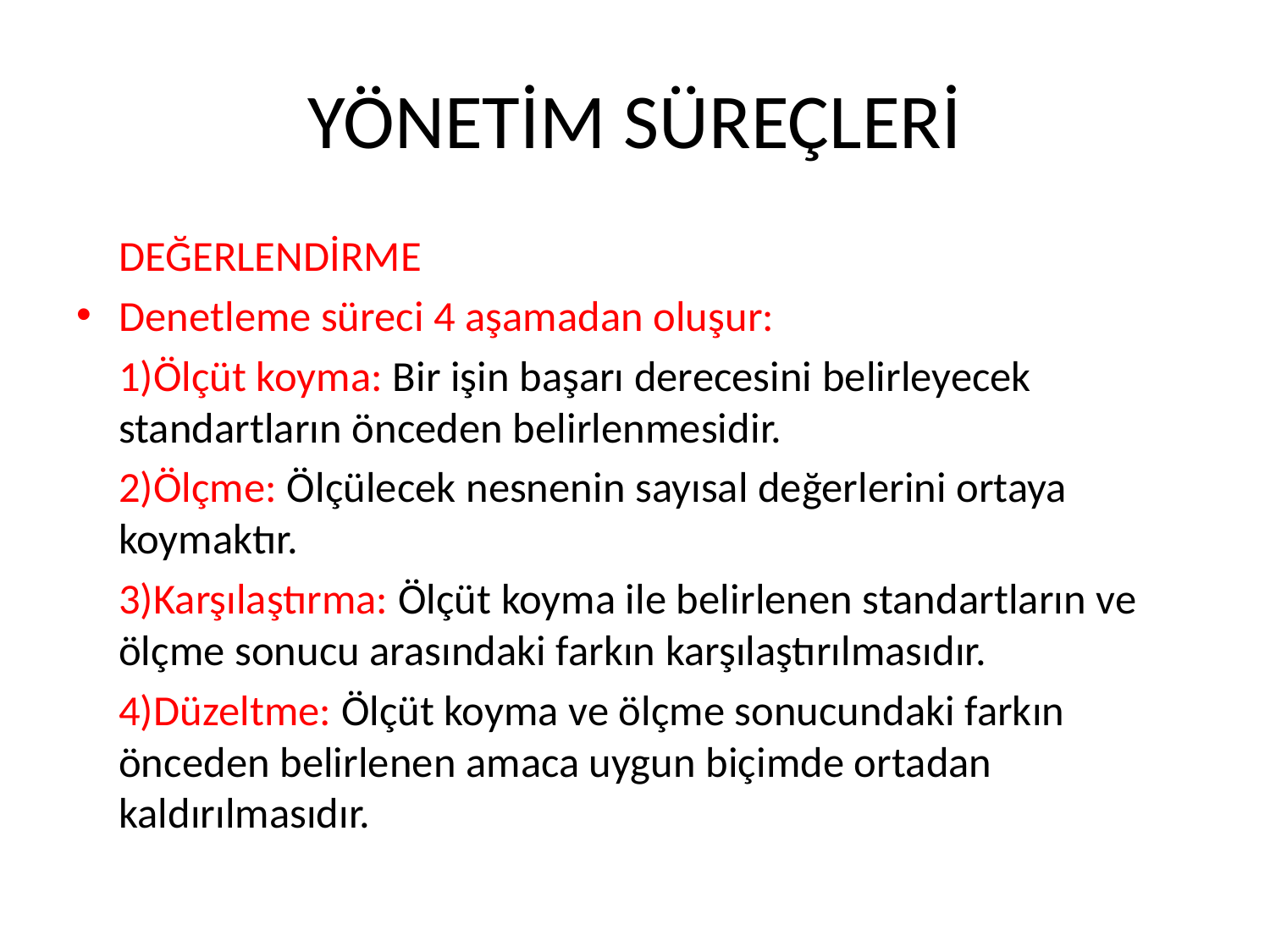

# YÖNETİM SÜREÇLERİ
	DEĞERLENDİRME
Denetleme süreci 4 aşamadan oluşur:
	1)Ölçüt koyma: Bir işin başarı derecesini belirleyecek standartların önceden belirlenmesidir.
	2)Ölçme: Ölçülecek nesnenin sayısal değerlerini ortaya koymaktır.
	3)Karşılaştırma: Ölçüt koyma ile belirlenen standartların ve ölçme sonucu arasındaki farkın karşılaştırılmasıdır.
	4)Düzeltme: Ölçüt koyma ve ölçme sonucundaki farkın önceden belirlenen amaca uygun biçimde ortadan kaldırılmasıdır.